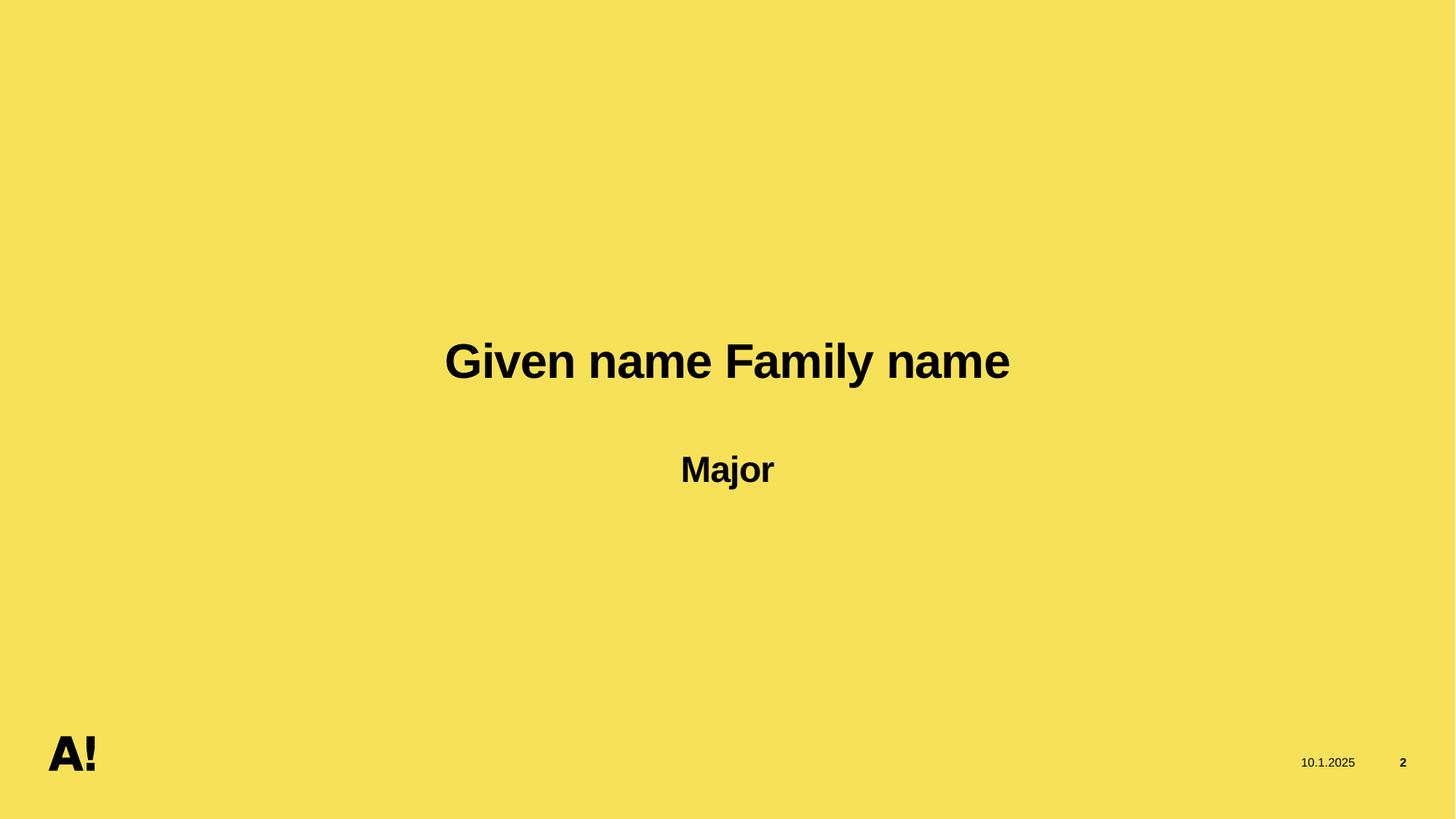

# Given name Family name Major
10.1.2025
2